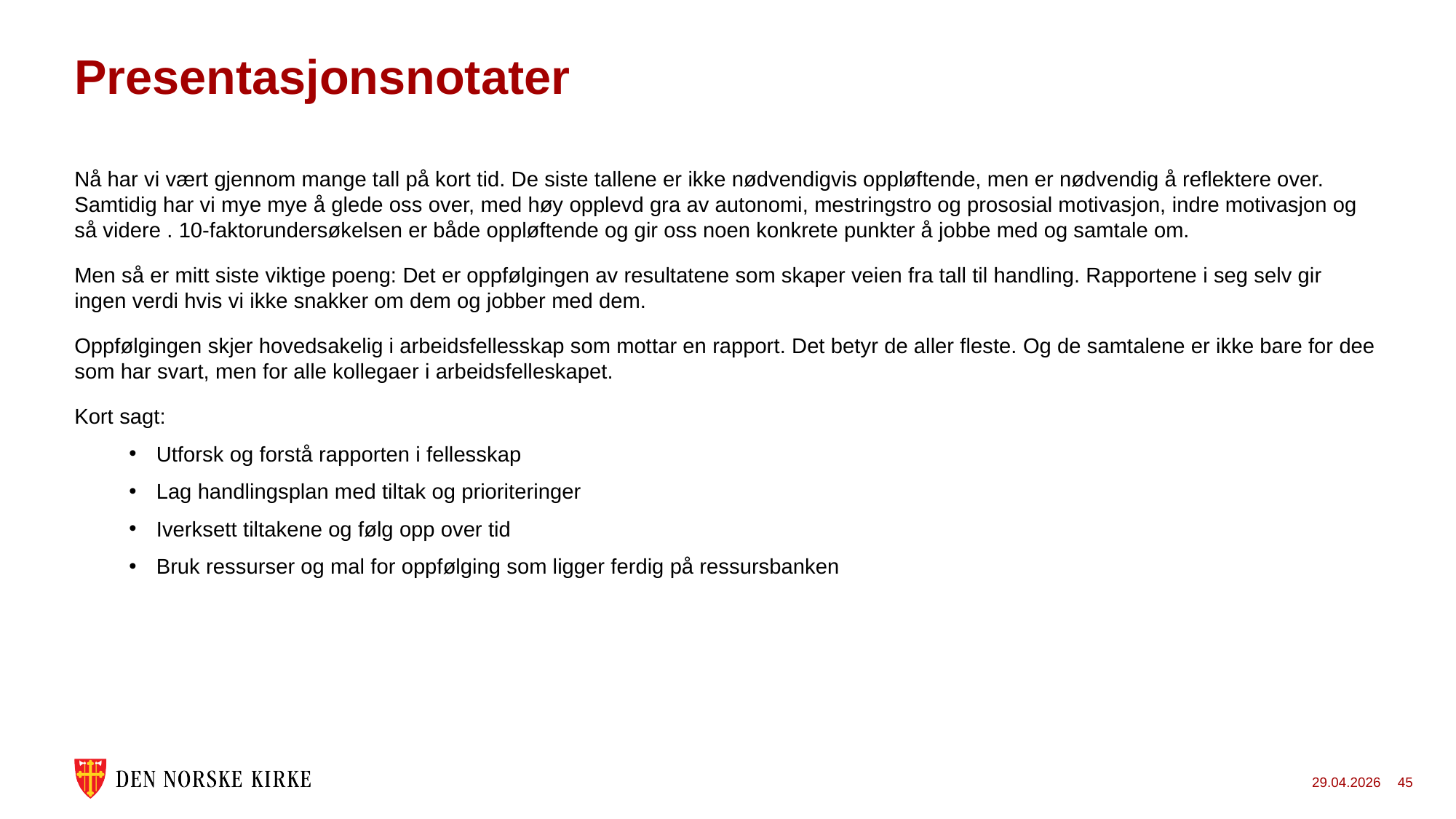

# Presentasjonsnotater
Nå har vi vært gjennom mange tall på kort tid. De siste tallene er ikke nødvendigvis oppløftende, men er nødvendig å reflektere over. Samtidig har vi mye mye å glede oss over, med høy opplevd gra av autonomi, mestringstro og prososial motivasjon, indre motivasjon og så videre . 10-faktorundersøkelsen er både oppløftende og gir oss noen konkrete punkter å jobbe med og samtale om.
Men så er mitt siste viktige poeng: Det er oppfølgingen av resultatene som skaper veien fra tall til handling. Rapportene i seg selv gir ingen verdi hvis vi ikke snakker om dem og jobber med dem.
Oppfølgingen skjer hovedsakelig i arbeidsfellesskap som mottar en rapport. Det betyr de aller fleste. Og de samtalene er ikke bare for dee som har svart, men for alle kollegaer i arbeidsfelleskapet.
Kort sagt:
Utforsk og forstå rapporten i fellesskap
Lag handlingsplan med tiltak og prioriteringer
Iverksett tiltakene og følg opp over tid
Bruk ressurser og mal for oppfølging som ligger ferdig på ressursbanken

29.04.2026
45